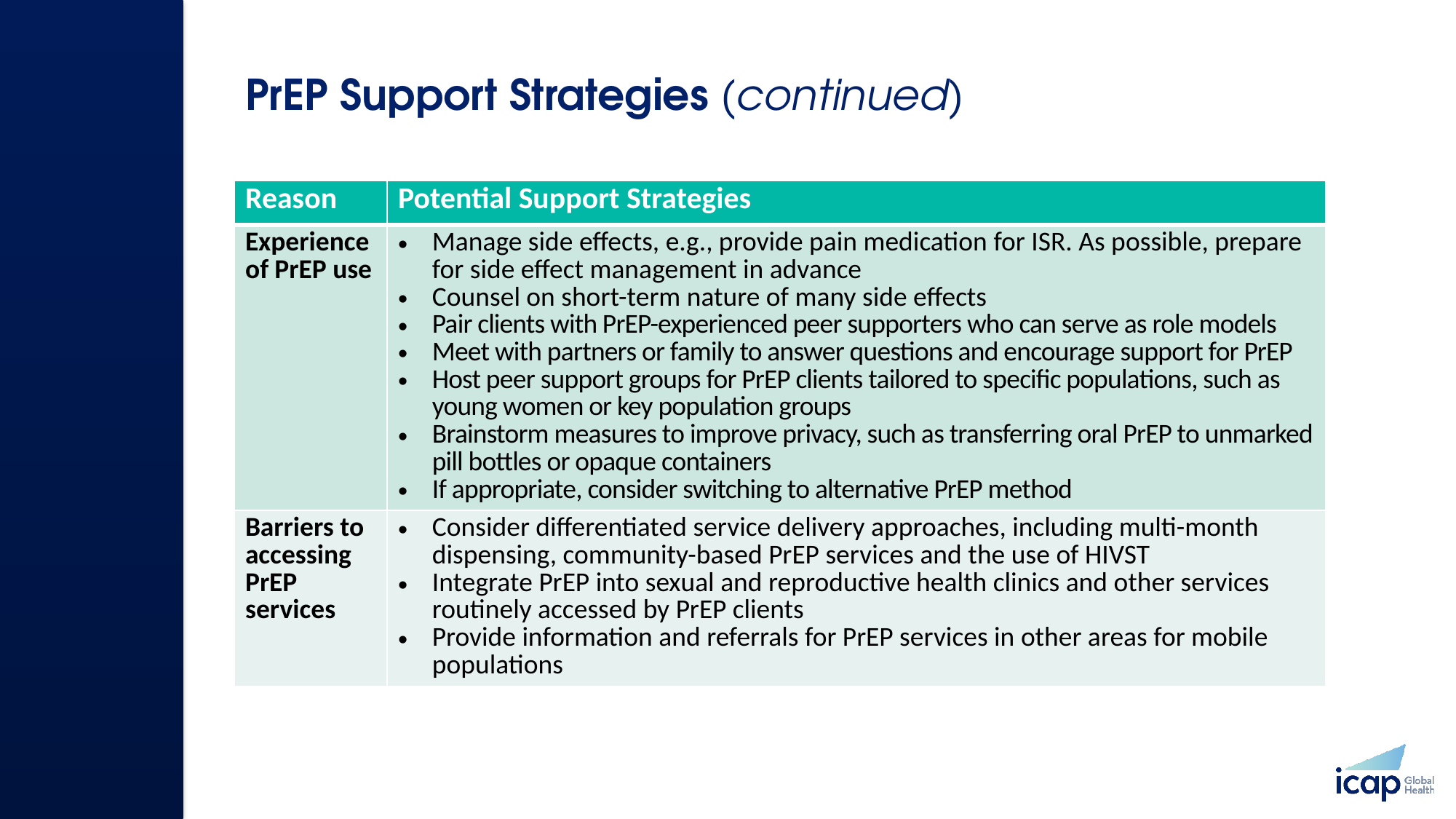

# PrEP Support Strategies (continued)
| Reason | Potential Support Strategies |
| --- | --- |
| Experience of PrEP use | Manage side effects, e.g., provide pain medication for ISR. As possible, prepare for side effect management in advance Counsel on short-term nature of many side effects Pair clients with PrEP-experienced peer supporters who can serve as role models Meet with partners or family to answer questions and encourage support for PrEP Host peer support groups for PrEP clients tailored to specific populations, such as young women or key population groups Brainstorm measures to improve privacy, such as transferring oral PrEP to unmarked pill bottles or opaque containers If appropriate, consider switching to alternative PrEP method |
| Barriers to accessing PrEP services | Consider differentiated service delivery approaches, including multi-month dispensing, community-based PrEP services and the use of HIVST Integrate PrEP into sexual and reproductive health clinics and other services routinely accessed by PrEP clients Provide information and referrals for PrEP services in other areas for mobile populations |